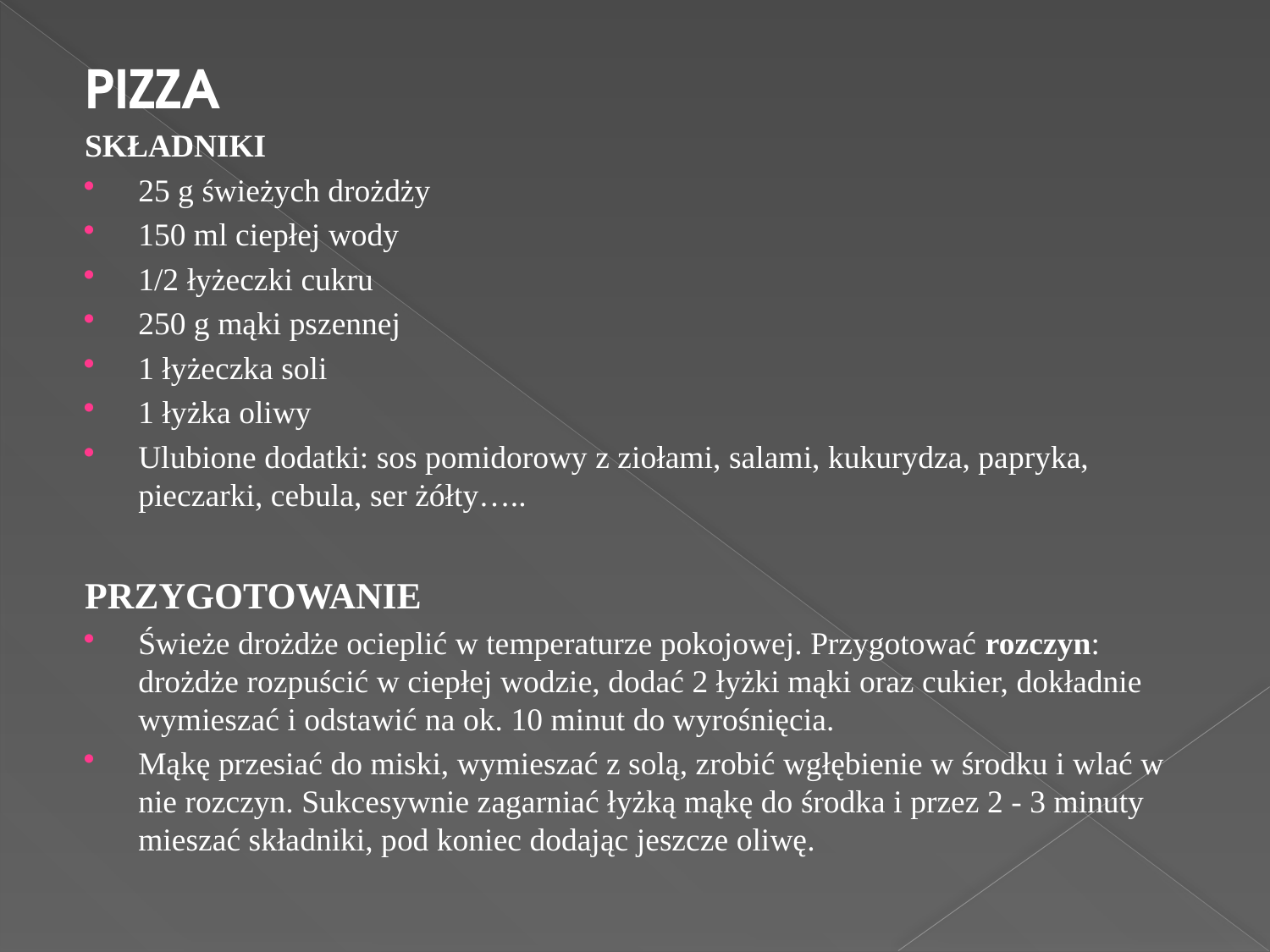

#
PIZZA
SKŁADNIKI
25 g świeżych drożdży
150 ml ciepłej wody
1/2 łyżeczki cukru
250 g mąki pszennej
1 łyżeczka soli
1 łyżka oliwy
Ulubione dodatki: sos pomidorowy z ziołami, salami, kukurydza, papryka, pieczarki, cebula, ser żółty…..

PRZYGOTOWANIE
Świeże drożdże ocieplić w temperaturze pokojowej. Przygotować rozczyn: drożdże rozpuścić w ciepłej wodzie, dodać 2 łyżki mąki oraz cukier, dokładnie wymieszać i odstawić na ok. 10 minut do wyrośnięcia.
Mąkę przesiać do miski, wymieszać z solą, zrobić wgłębienie w środku i wlać w nie rozczyn. Sukcesywnie zagarniać łyżką mąkę do środka i przez 2 - 3 minuty mieszać składniki, pod koniec dodając jeszcze oliwę.